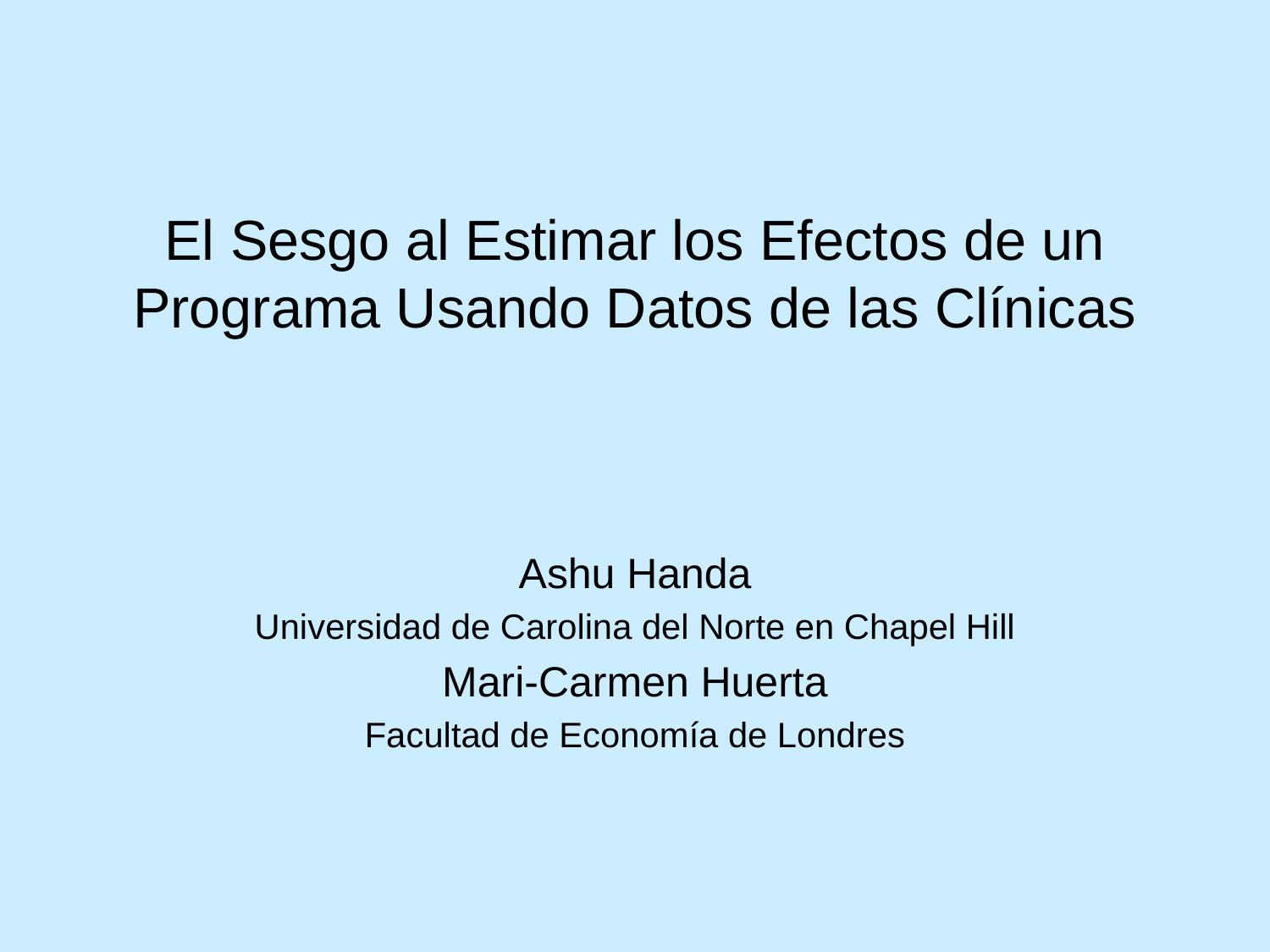

# El Sesgo al Estimar los Efectos de un Programa Usando Datos de las Clínicas
Ashu Handa
Universidad de Carolina del Norte en Chapel Hill
Mari-Carmen Huerta
Facultad de Economía de Londres